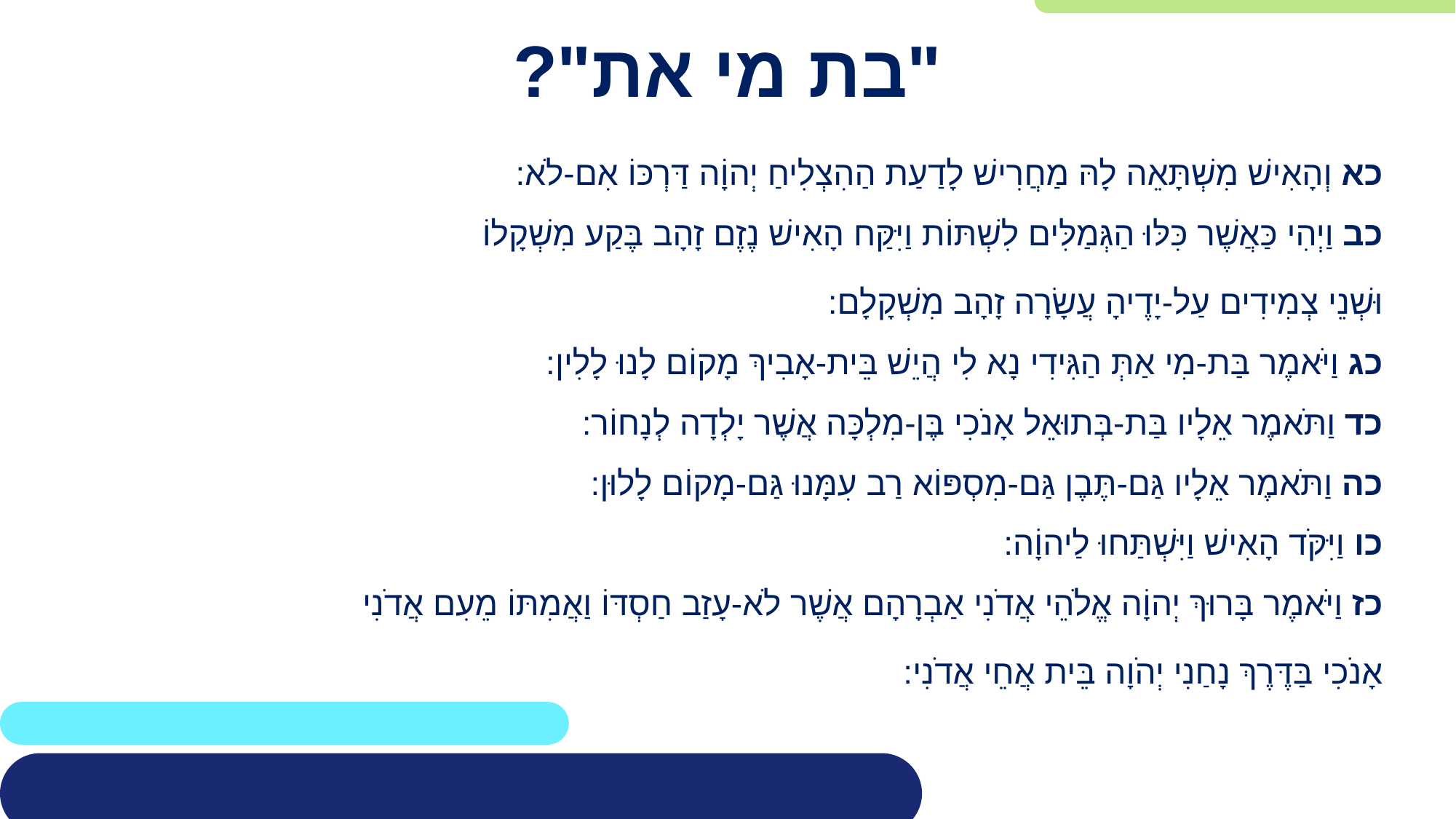

# "בת מי את"?
כא וְהָאִישׁ מִשְׁתָּאֵה לָהּ מַחֲרִישׁ לָדַעַת הַהִצְלִיחַ יְהוָֹה דַּרְכּוֹ אִם-לֹא:
כב וַיְהִי כַּאֲשֶׁר כִּלּוּ הַגְּמַלִּים לִשְׁתּוֹת וַיִּקַּח הָאִישׁ נֶזֶם זָהָב בֶּקַע מִשְׁקָלוֹ
וּשְׁנֵי צְמִידִים עַל-יָדֶיהָ עֲשָׂרָה זָהָב מִשְׁקָלָם:
כג וַיֹּאמֶר בַּת-מִי אַתְּ הַגִּידִי נָא לִי הֲיֵשׁ בֵּית-אָבִיךְ מָקוֹם לָנוּ לָלִין:
כד וַתֹּאמֶר אֵלָיו בַּת-בְּתוּאֵל אָנֹכִי בֶּן-מִלְכָּה אֲשֶׁר יָלְדָה לְנָחוֹר:
כה וַתֹּאמֶר אֵלָיו גַּם-תֶּבֶן גַּם-מִסְפּוֹא רַב עִמָּנוּ גַּם-מָקוֹם לָלוּן:
כו וַיִּקֹּד הָאִישׁ וַיִּשְׁתַּחוּ לַיהוָֹה:
כז וַיֹּאמֶר בָּרוּךְ יְהוָֹה אֱלֹהֵי אֲדֹנִי אַבְרָהָם אֲשֶׁר לֹא-עָזַב חַסְדּוֹ וַאֲמִתּוֹ מֵעִם אֲדֹנִי
אָנֹכִי בַּדֶּרֶךְ נָחַנִי יְהֹוָה בֵּית אֲחֵי אֲדֹנִי: